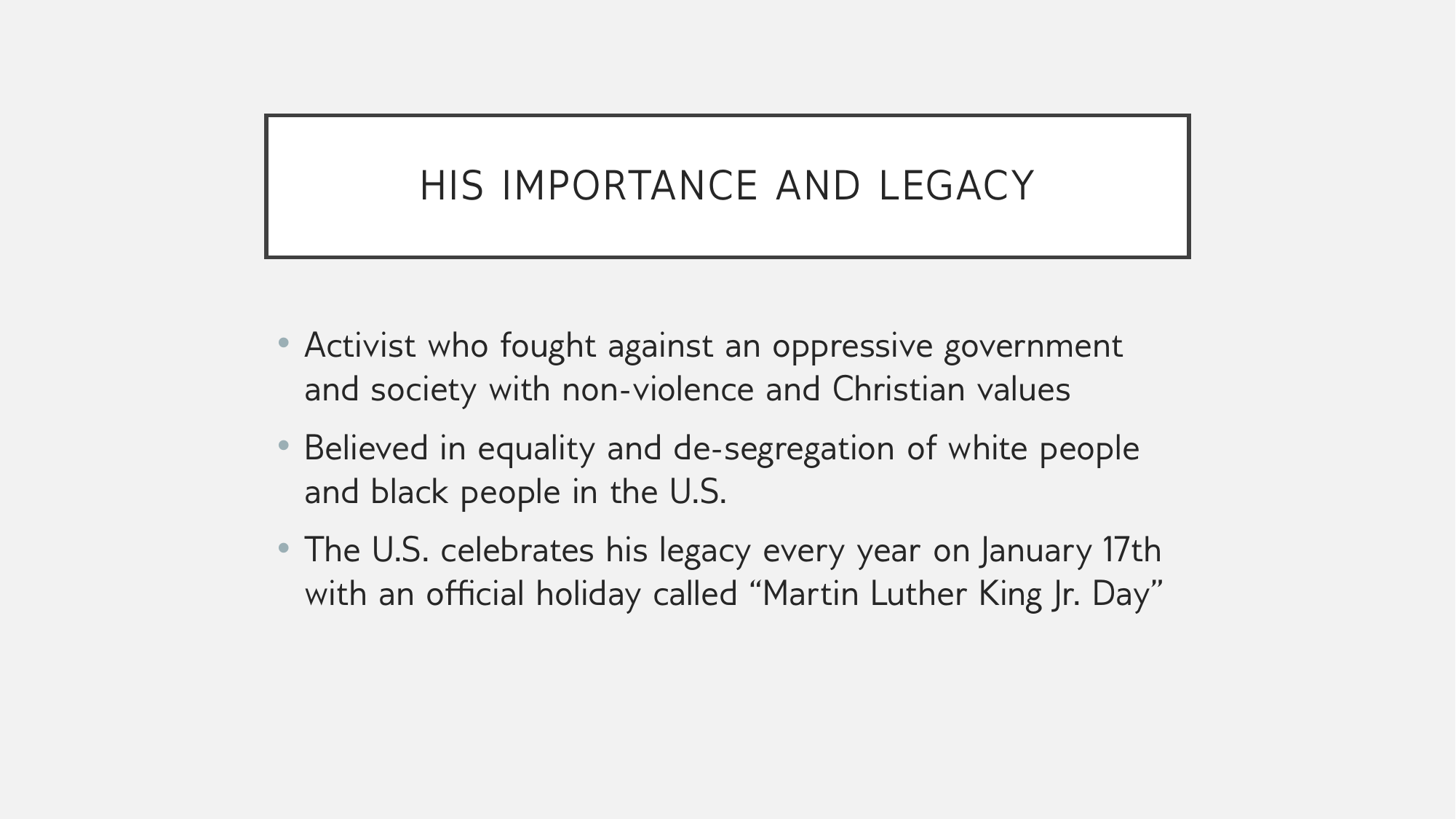

# His Importance and legacy
Activist who fought against an oppressive government and society with non-violence and Christian values
Believed in equality and de-segregation of white people and black people in the U.S.
The U.S. celebrates his legacy every year on January 17th with an official holiday called “Martin Luther King Jr. Day”